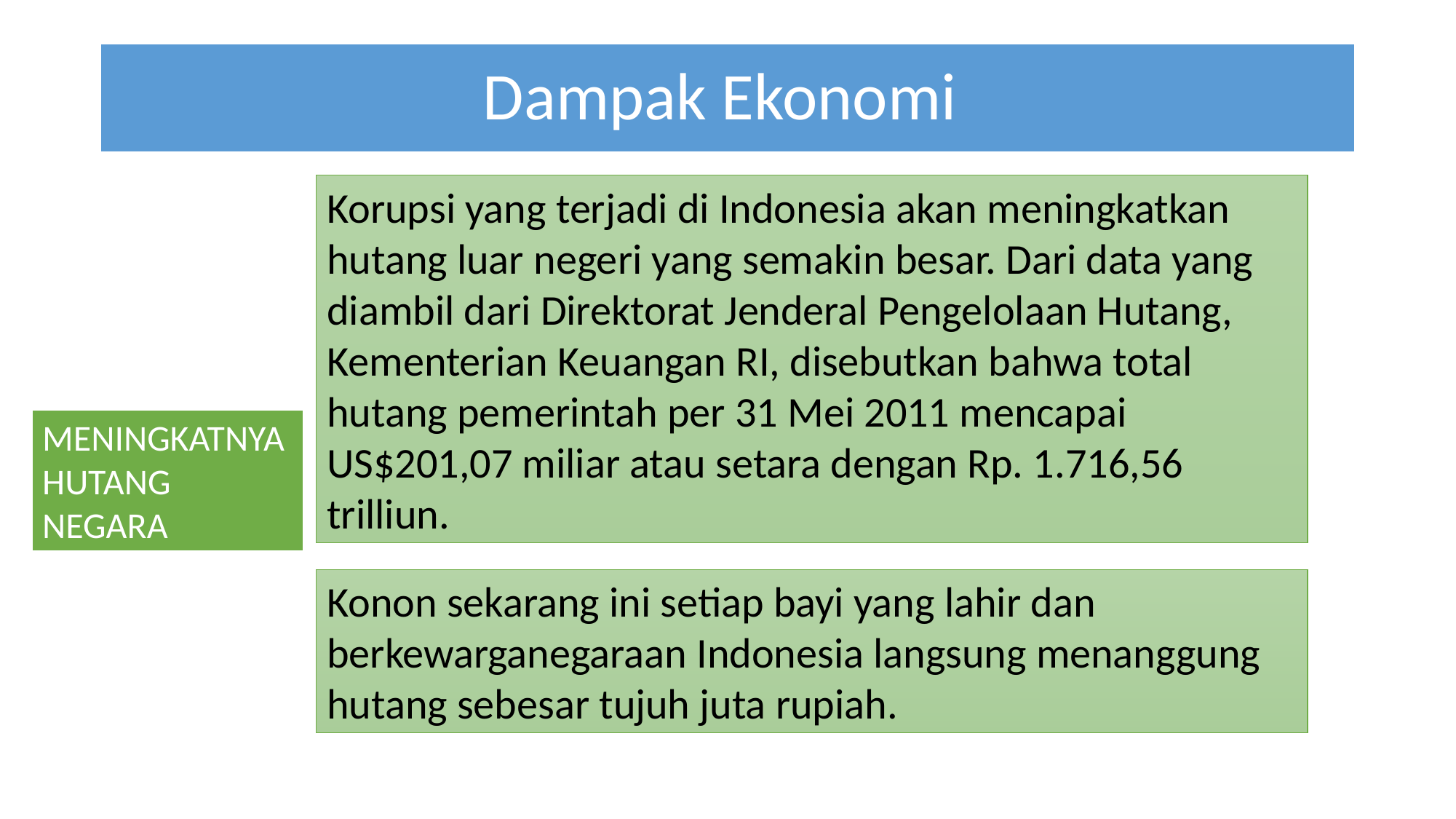

# Dampak Ekonomi
Korupsi yang terjadi di Indonesia akan meningkatkan hutang luar negeri yang semakin besar. Dari data yang diambil dari Direktorat Jenderal Pengelolaan Hutang, Kementerian Keuangan RI, disebutkan bahwa total hutang pemerintah per 31 Mei 2011 mencapai US$201,07 miliar atau setara dengan Rp. 1.716,56 trilliun.
MENINGKATNYA HUTANG NEGARA
Konon sekarang ini setiap bayi yang lahir dan berkewarganegaraan Indonesia langsung menanggung hutang sebesar tujuh juta rupiah.